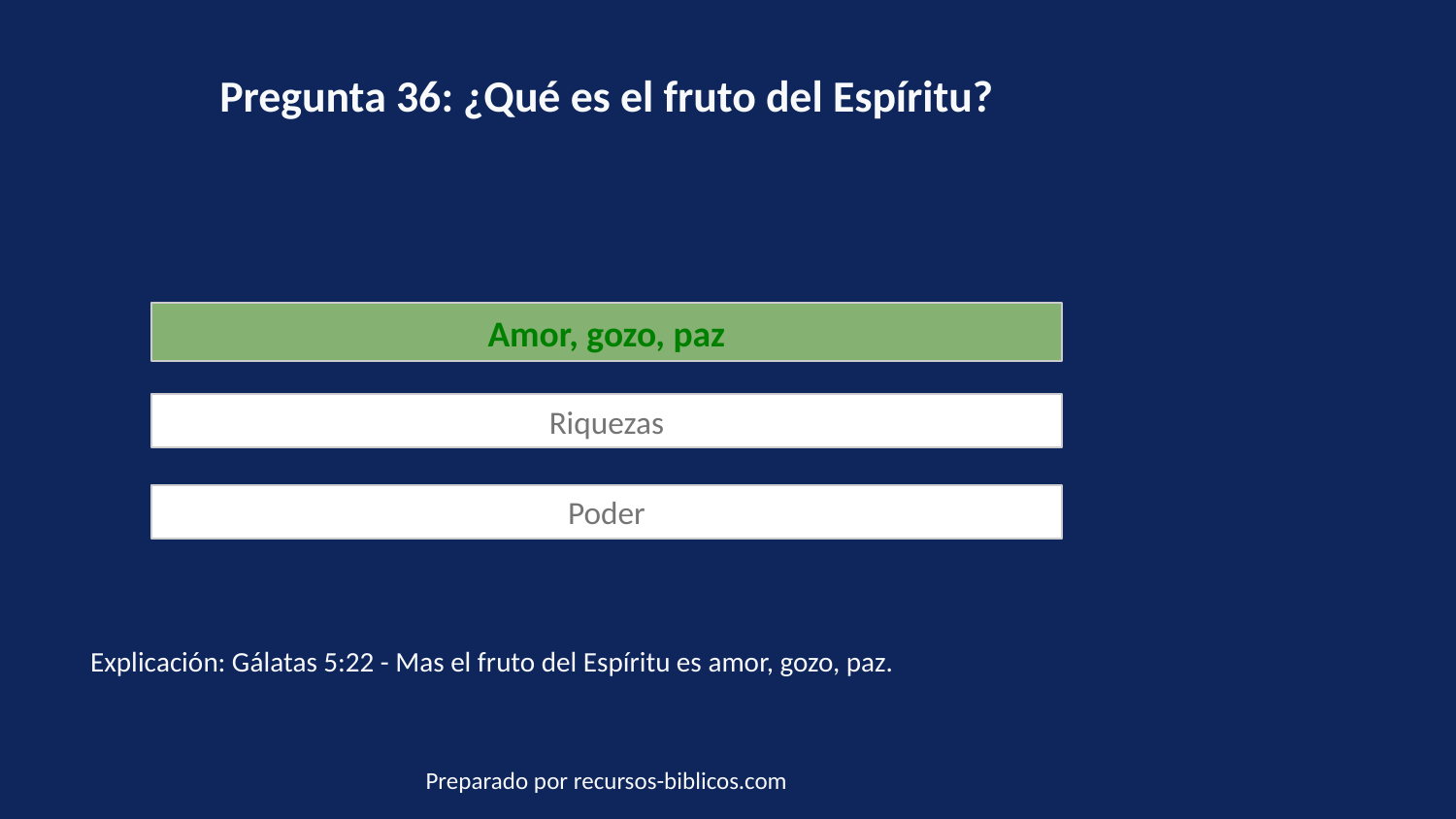

Pregunta 36: ¿Qué es el fruto del Espíritu?
Amor, gozo, paz
Riquezas
Poder
Explicación: Gálatas 5:22 - Mas el fruto del Espíritu es amor, gozo, paz.
Preparado por recursos-biblicos.com